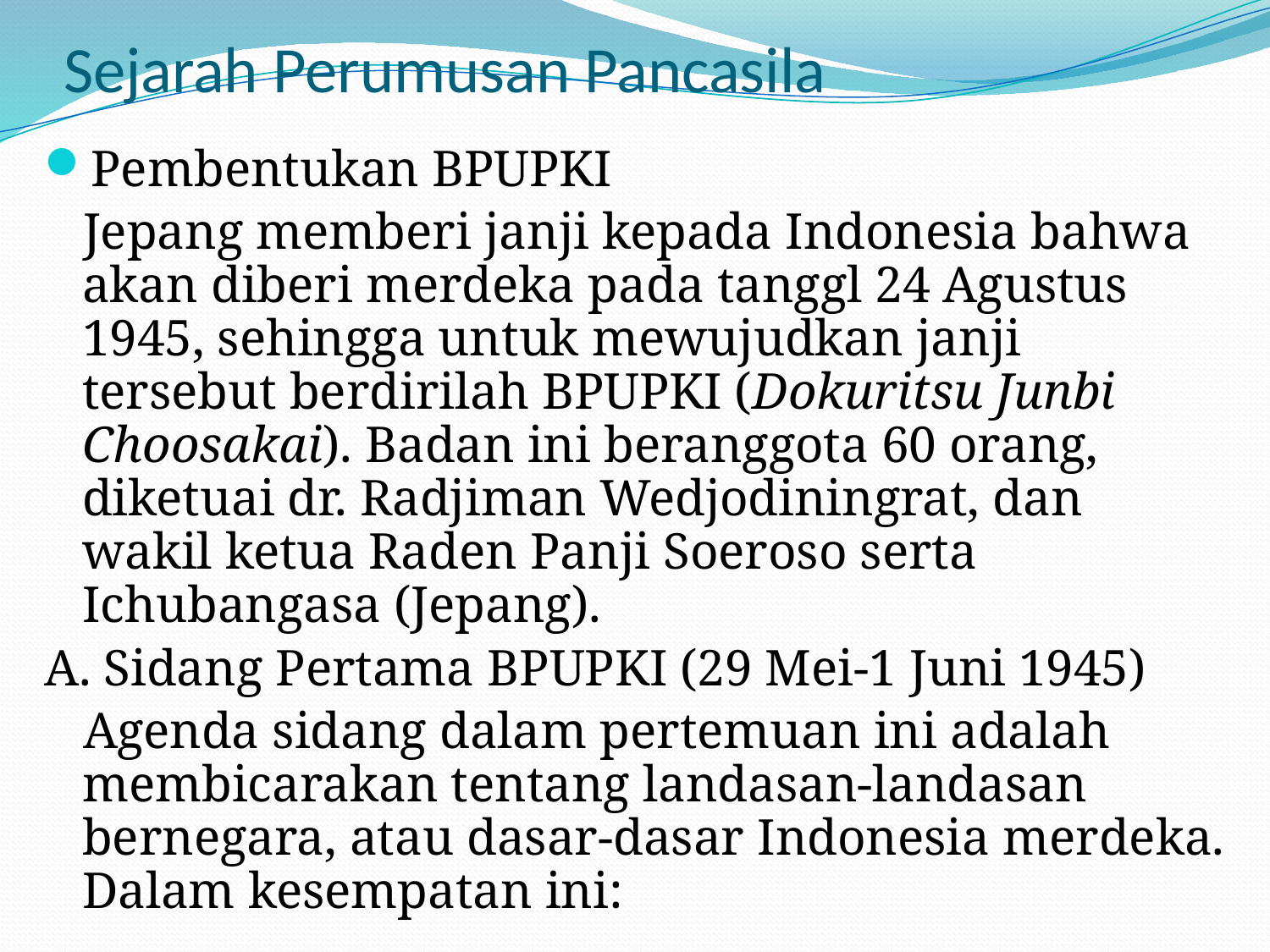

# Sejarah Perumusan Pancasila
Pembentukan BPUPKI
   Jepang memberi janji kepada Indonesia bahwa akan diberi merdeka pada tanggl 24 Agustus 1945, sehingga untuk mewujudkan janji tersebut berdirilah BPUPKI (Dokuritsu Junbi Choosakai). Badan ini beranggota 60 orang, diketuai dr. Radjiman Wedjodiningrat, dan wakil ketua Raden Panji Soeroso serta Ichubangasa (Jepang).
A. Sidang Pertama BPUPKI (29 Mei-1 Juni 1945)
   Agenda sidang dalam pertemuan ini adalah membicarakan tentang landasan-landasan bernegara, atau dasar-dasar Indonesia merdeka. Dalam kesempatan ini: